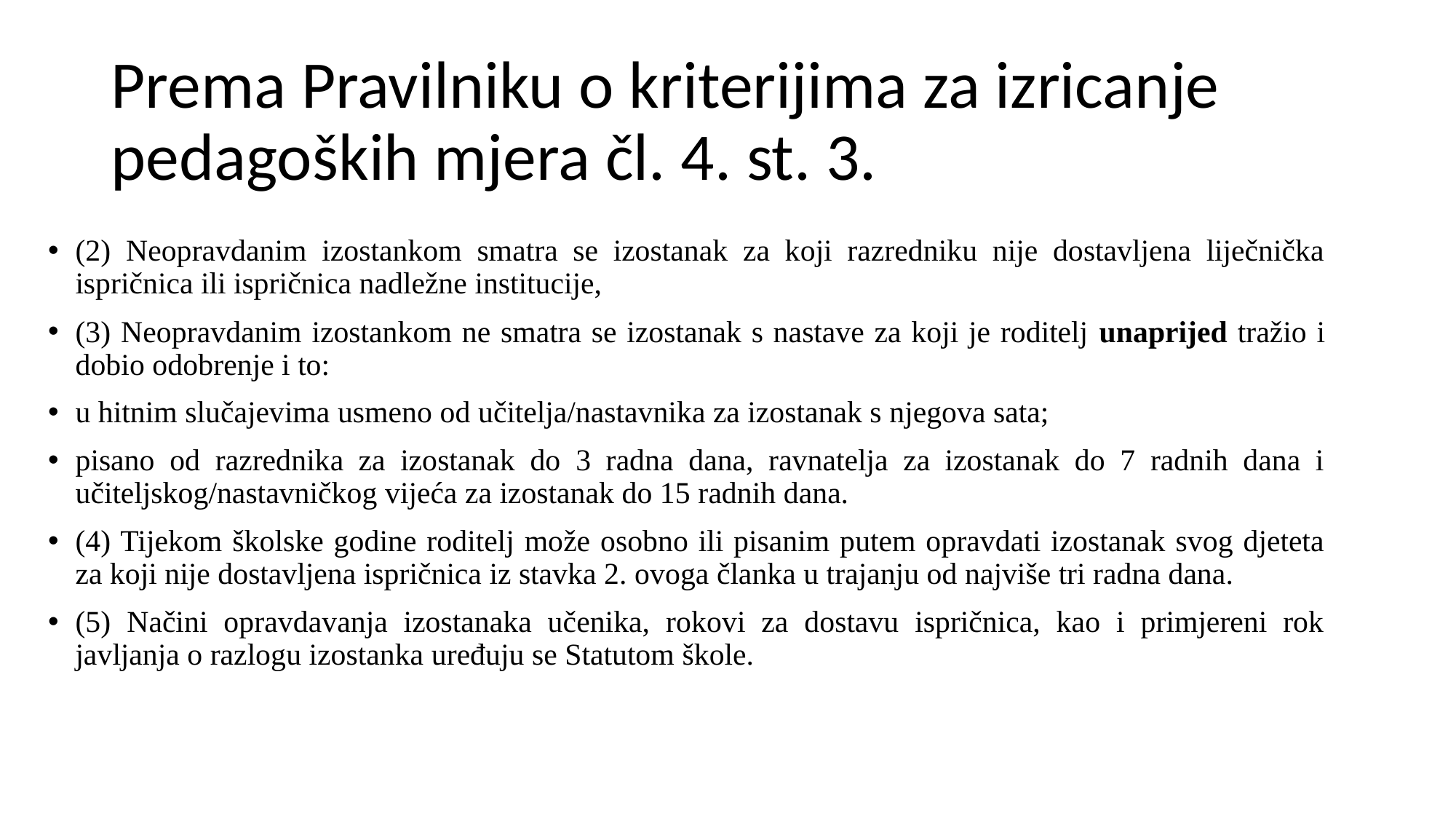

# Prema Pravilniku o kriterijima za izricanje pedagoških mjera čl. 4. st. 3.
(2) Neopravdanim izostankom smatra se izostanak za koji razredniku nije dostavljena liječnička ispričnica ili ispričnica nadležne institucije,
(3) Neopravdanim izostankom ne smatra se izostanak s nastave za koji je roditelj unaprijed tražio i dobio odobrenje i to:
u hitnim slučajevima usmeno od učitelja/nastavnika za izostanak s njegova sata;
pisano od razrednika za izostanak do 3 radna dana, ravnatelja za izostanak do 7 radnih dana i učiteljskog/nastavničkog vijeća za izostanak do 15 radnih dana.
(4) Tijekom školske godine roditelj može osobno ili pisanim putem opravdati izostanak svog djeteta za koji nije dostavljena ispričnica iz stavka 2. ovoga članka u trajanju od najviše tri radna dana.
(5) Načini opravdavanja izostanaka učenika, rokovi za dostavu ispričnica, kao i primjereni rok javljanja o razlogu izostanka uređuju se Statutom škole.